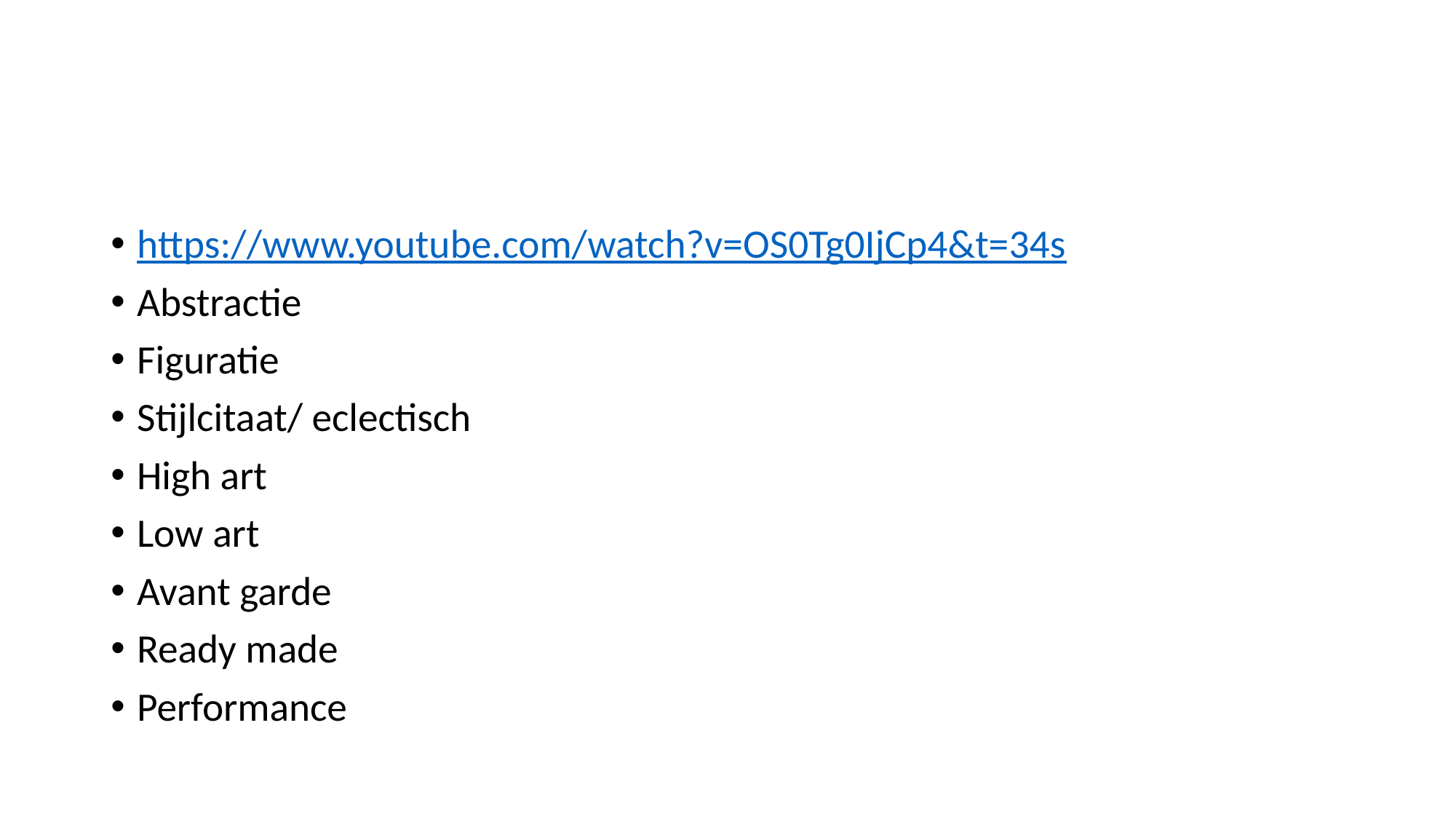

#
https://www.youtube.com/watch?v=OS0Tg0IjCp4&t=34s
Abstractie
Figuratie
Stijlcitaat/ eclectisch
High art
Low art
Avant garde
Ready made
Performance